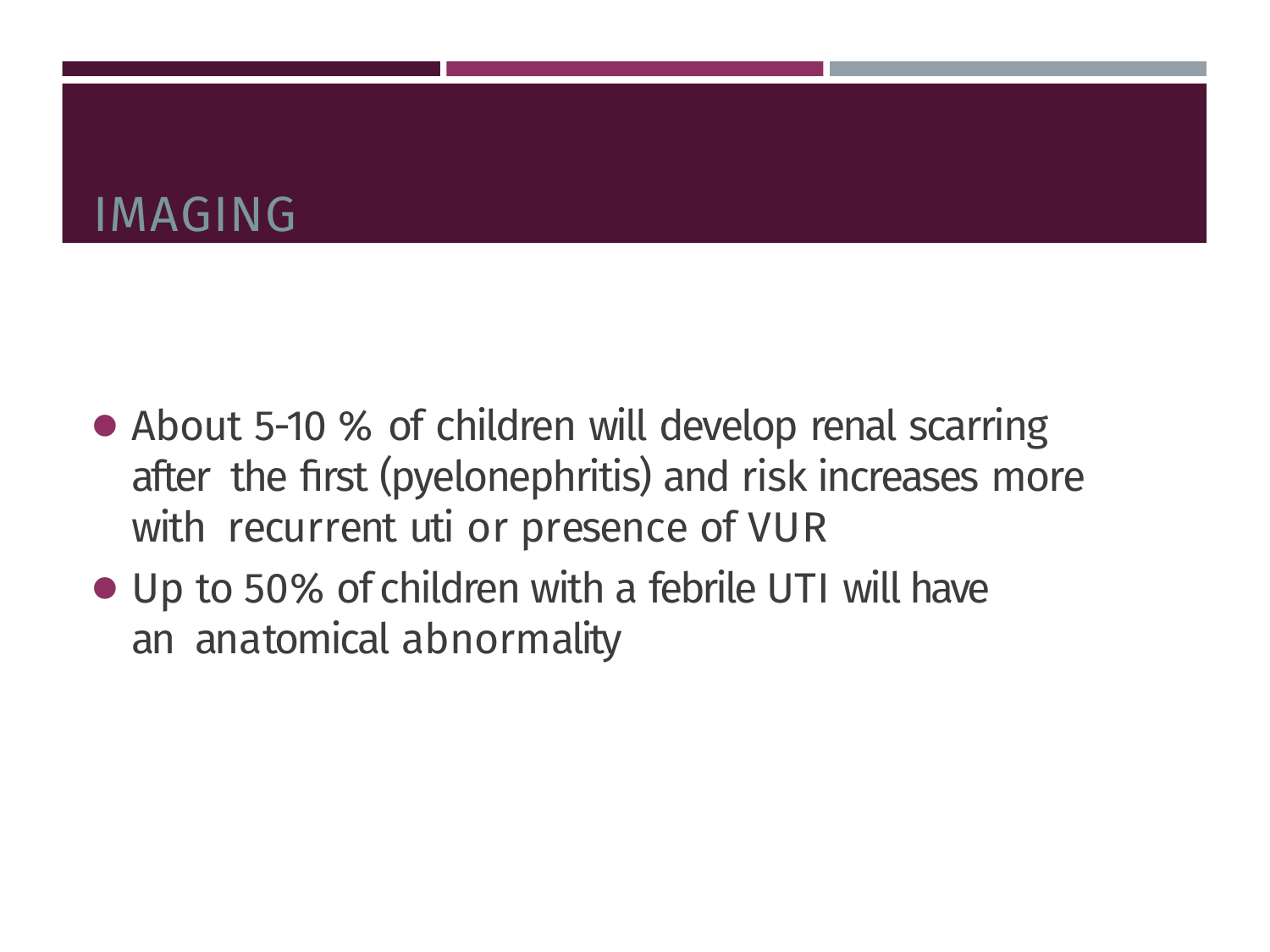

# IMAGING
About 5-10 % of children will develop renal scarring after  the first (pyelonephritis) and risk increases more with  recurrent uti or presence of VUR
Up to 50% of children with a febrile UTI will have an  anatomical abnormality